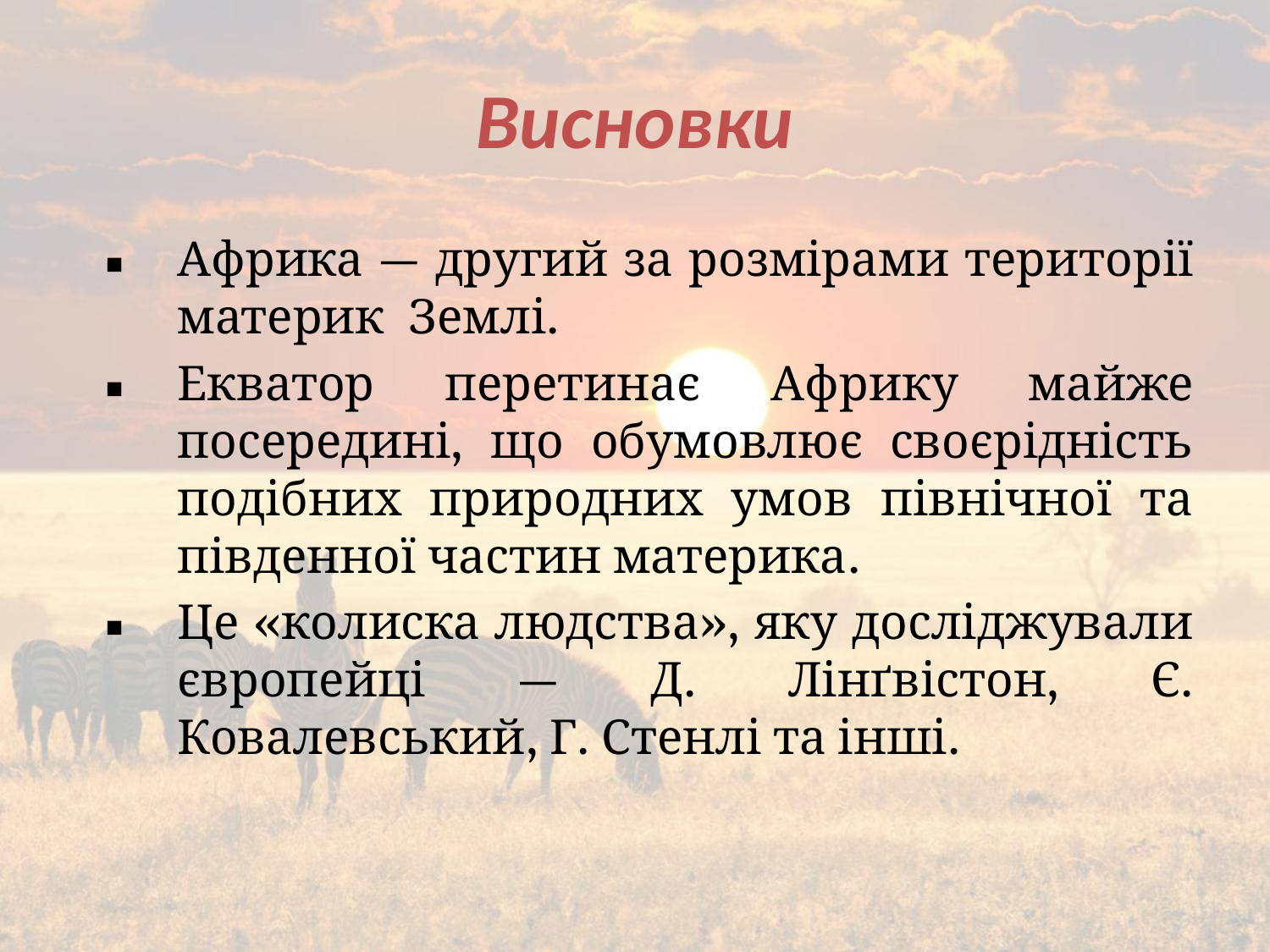

# Висновки
Африка — другий за розмірами території материк  Землі.
Екватор перетинає Африку майже посередині, що обумовлює своєрідність подібних природних умов північної та південної частин материка.
Це «колиска людства», яку досліджували європейці — Д. Лінґвістон, Є. Ковалевський, Г. Стенлі та інші.